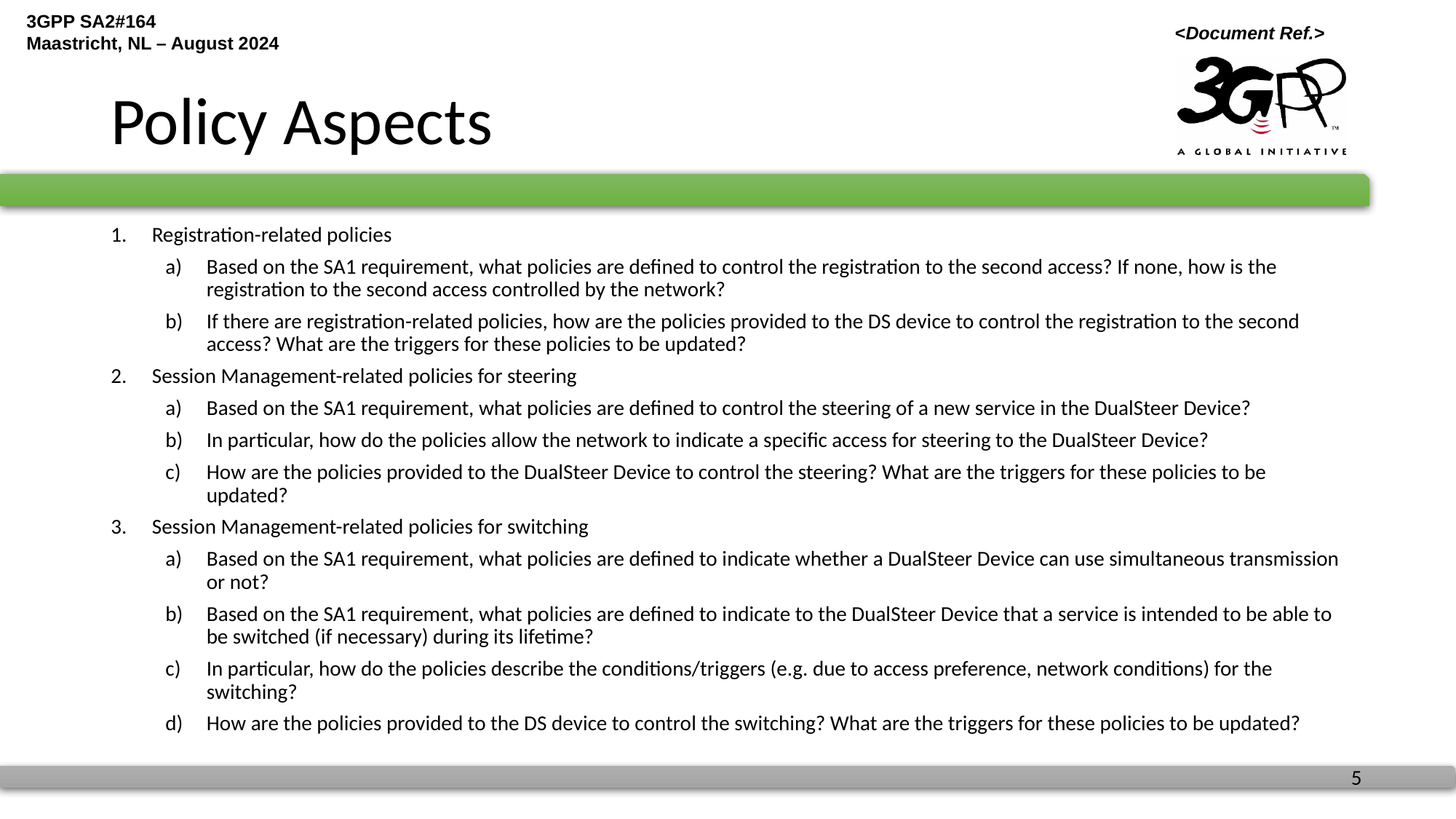

# Policy Aspects
Registration-related policies
Based on the SA1 requirement, what policies are defined to control the registration to the second access? If none, how is the registration to the second access controlled by the network?
If there are registration-related policies, how are the policies provided to the DS device to control the registration to the second access? What are the triggers for these policies to be updated?
Session Management-related policies for steering
Based on the SA1 requirement, what policies are defined to control the steering of a new service in the DualSteer Device?
In particular, how do the policies allow the network to indicate a specific access for steering to the DualSteer Device?
How are the policies provided to the DualSteer Device to control the steering? What are the triggers for these policies to be updated?
Session Management-related policies for switching
Based on the SA1 requirement, what policies are defined to indicate whether a DualSteer Device can use simultaneous transmission or not?
Based on the SA1 requirement, what policies are defined to indicate to the DualSteer Device that a service is intended to be able to be switched (if necessary) during its lifetime?
In particular, how do the policies describe the conditions/triggers (e.g. due to access preference, network conditions) for the switching?
How are the policies provided to the DS device to control the switching? What are the triggers for these policies to be updated?